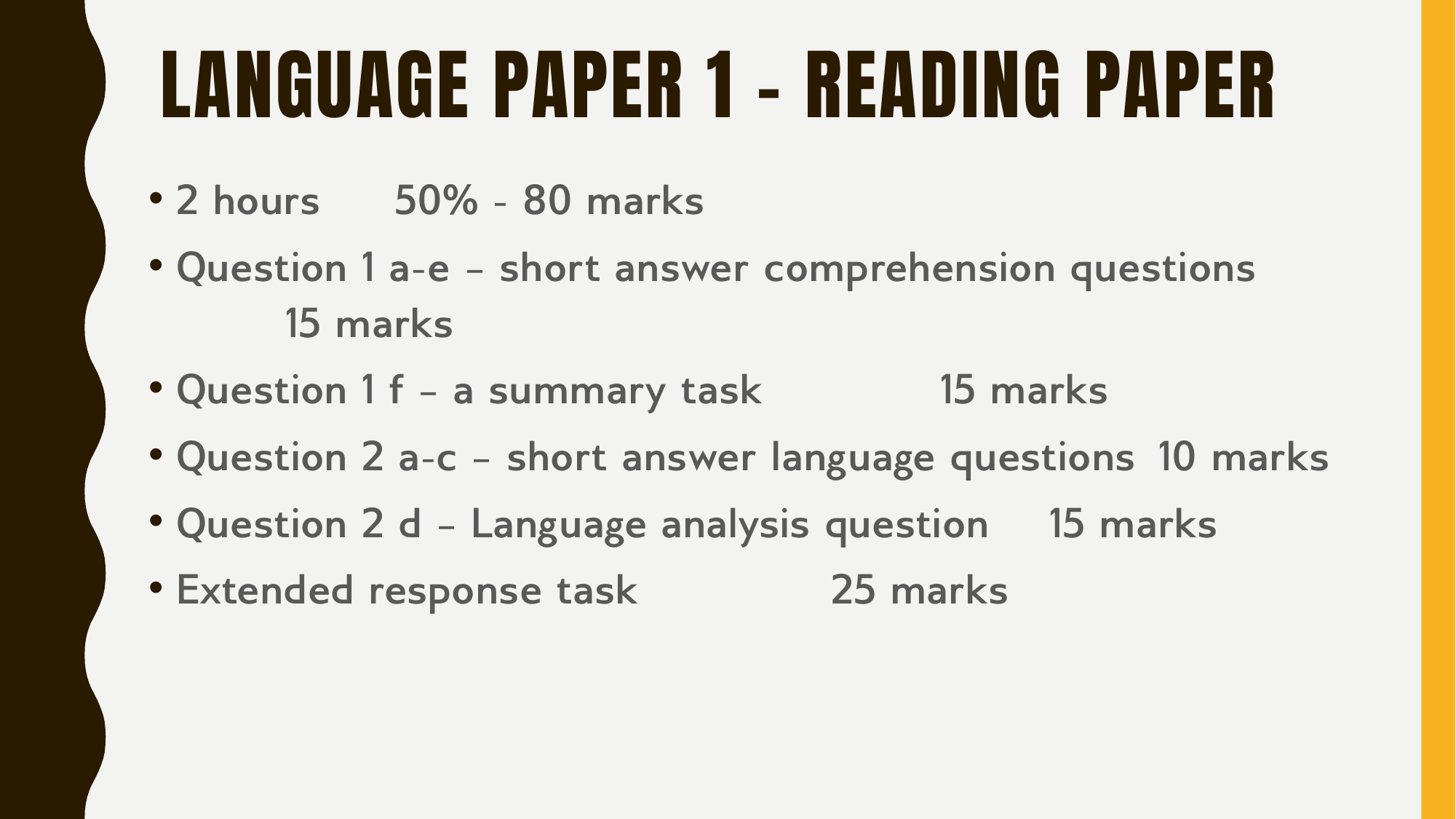

# Language paper 1 – Reading Paper
2 hours	50% - 80 marks
Question 1 a-e – short answer comprehension questions 	15 marks
Question 1 f – a summary task 		15 marks
Question 2 a-c – short answer language questions 	10 marks
Question 2 d – Language analysis question 	15 marks
Extended response task 		25 marks